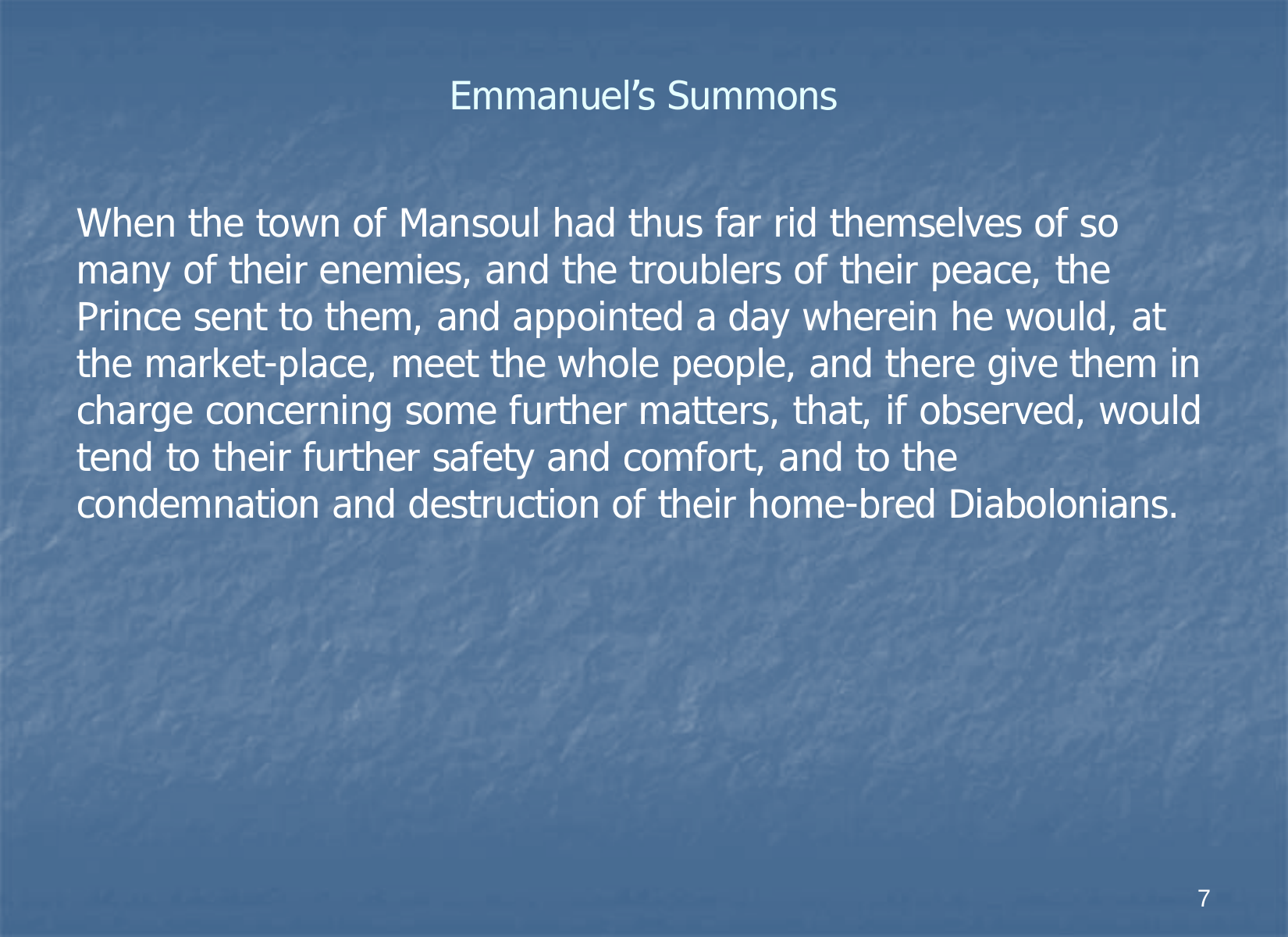

# Emmanuel’s Summons
When the town of Mansoul had thus far rid themselves of so many of their enemies, and the troublers of their peace, the Prince sent to them, and appointed a day wherein he would, at the market-place, meet the whole people, and there give them in charge concerning some further matters, that, if observed, would tend to their further safety and comfort, and to the condemnation and destruction of their home-bred Diabolonians.

7